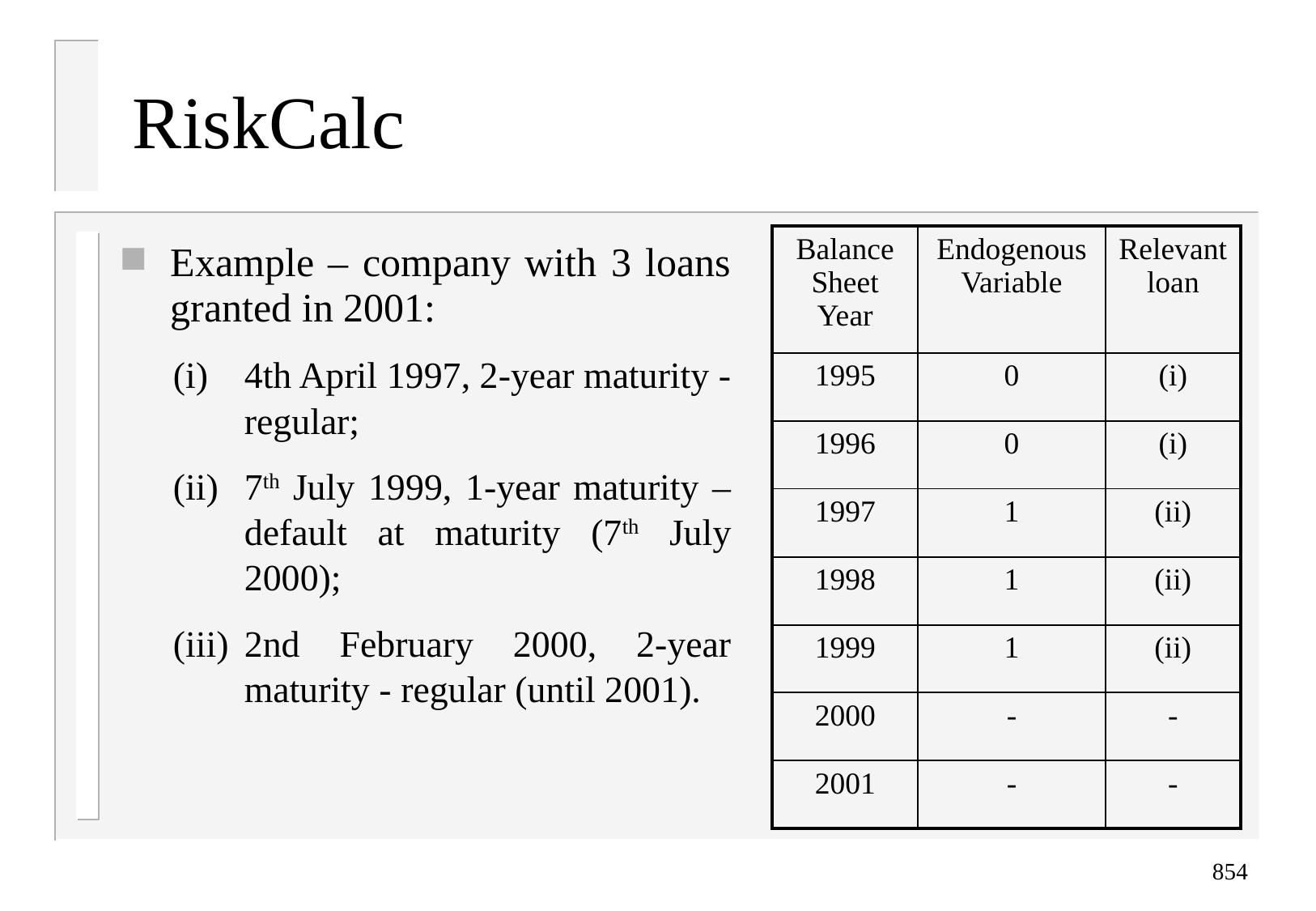

# RiskCalc
| Balance Sheet Year | Endogenous Variable | Relevant loan |
| --- | --- | --- |
| 1995 | 0 | (i) |
| 1996 | 0 | (i) |
| 1997 | 1 | (ii) |
| 1998 | 1 | (ii) |
| 1999 | 1 | (ii) |
| 2000 | - | - |
| 2001 | - | - |
Example – company with 3 loans granted in 2001:
(i)	4th April 1997, 2-year maturity - regular;
(ii)	7th July 1999, 1-year maturity – default at maturity (7th July 2000);
(iii)	2nd February 2000, 2-year maturity - regular (until 2001).
854